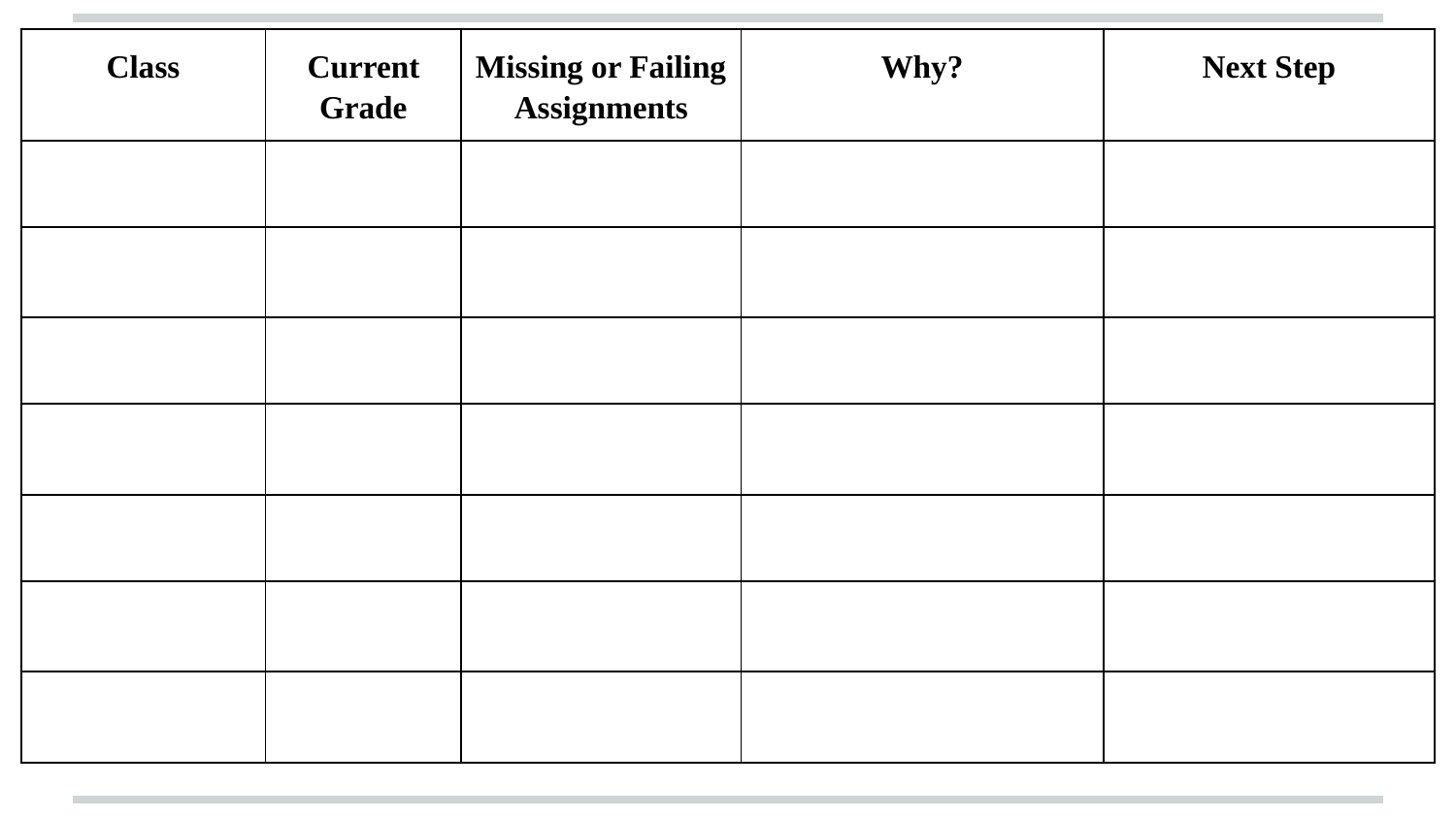

| Class | Current Grade | Missing or Failing Assignments | Why? | Next Step |
| --- | --- | --- | --- | --- |
|  |  |  |  |  |
|  |  |  |  |  |
|  |  |  |  |  |
|  |  |  |  |  |
|  |  |  |  |  |
|  |  |  |  |  |
|  |  |  |  |  |